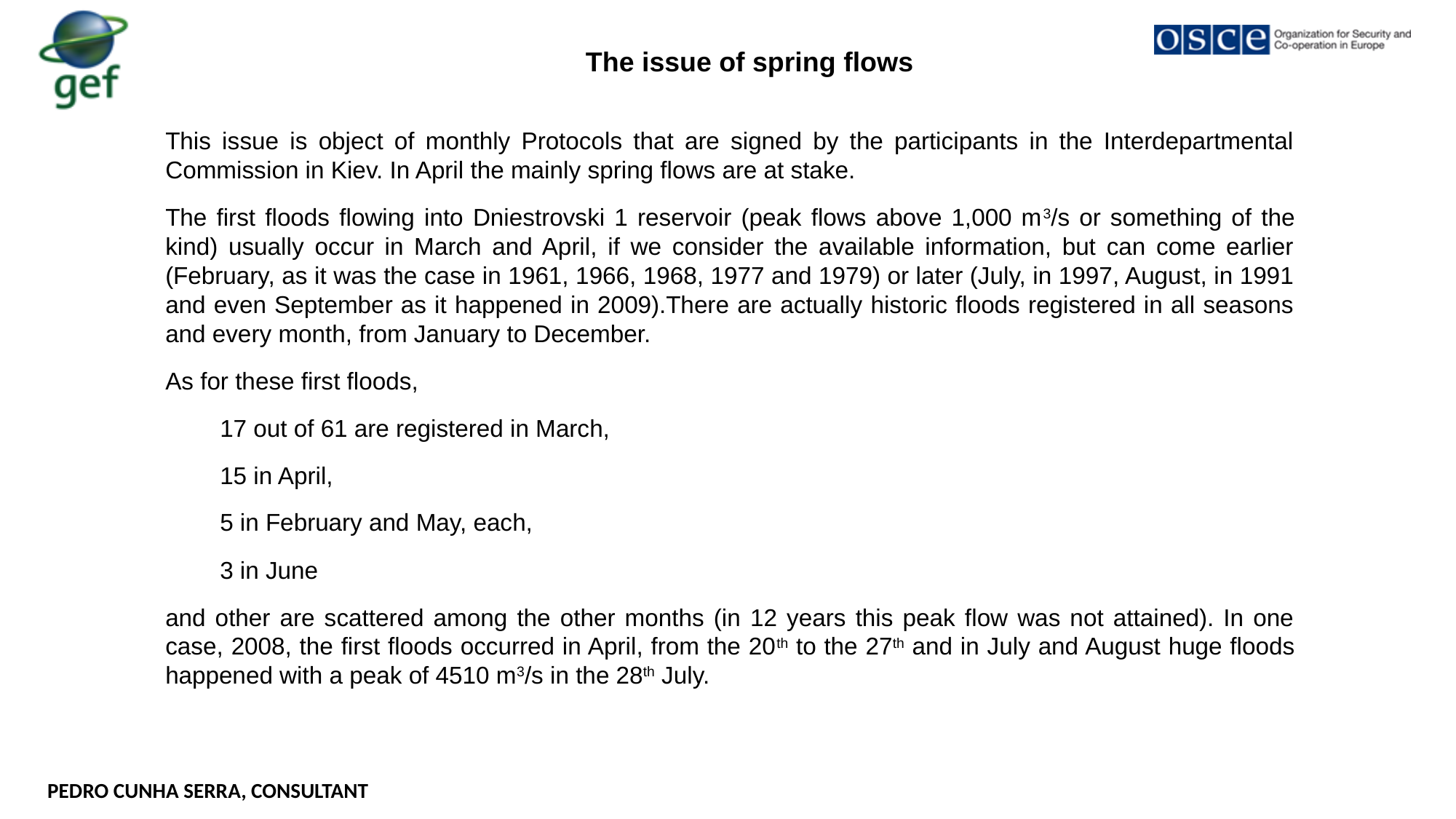

The issue of spring flows
This issue is object of monthly Protocols that are signed by the participants in the Interdepartmental Commission in Kiev. In April the mainly spring flows are at stake.
The first floods flowing into Dniestrovski 1 reservoir (peak flows above 1,000 m3/s or something of the kind) usually occur in March and April, if we consider the available information, but can come earlier (February, as it was the case in 1961, 1966, 1968, 1977 and 1979) or later (July, in 1997, August, in 1991 and even September as it happened in 2009).There are actually historic floods registered in all seasons and every month, from January to December.
As for these first floods,
17 out of 61 are registered in March,
15 in April,
5 in February and May, each,
3 in June
and other are scattered among the other months (in 12 years this peak flow was not attained). In one case, 2008, the first floods occurred in April, from the 20th to the 27th and in July and August huge floods happened with a peak of 4510 m3/s in the 28th July.